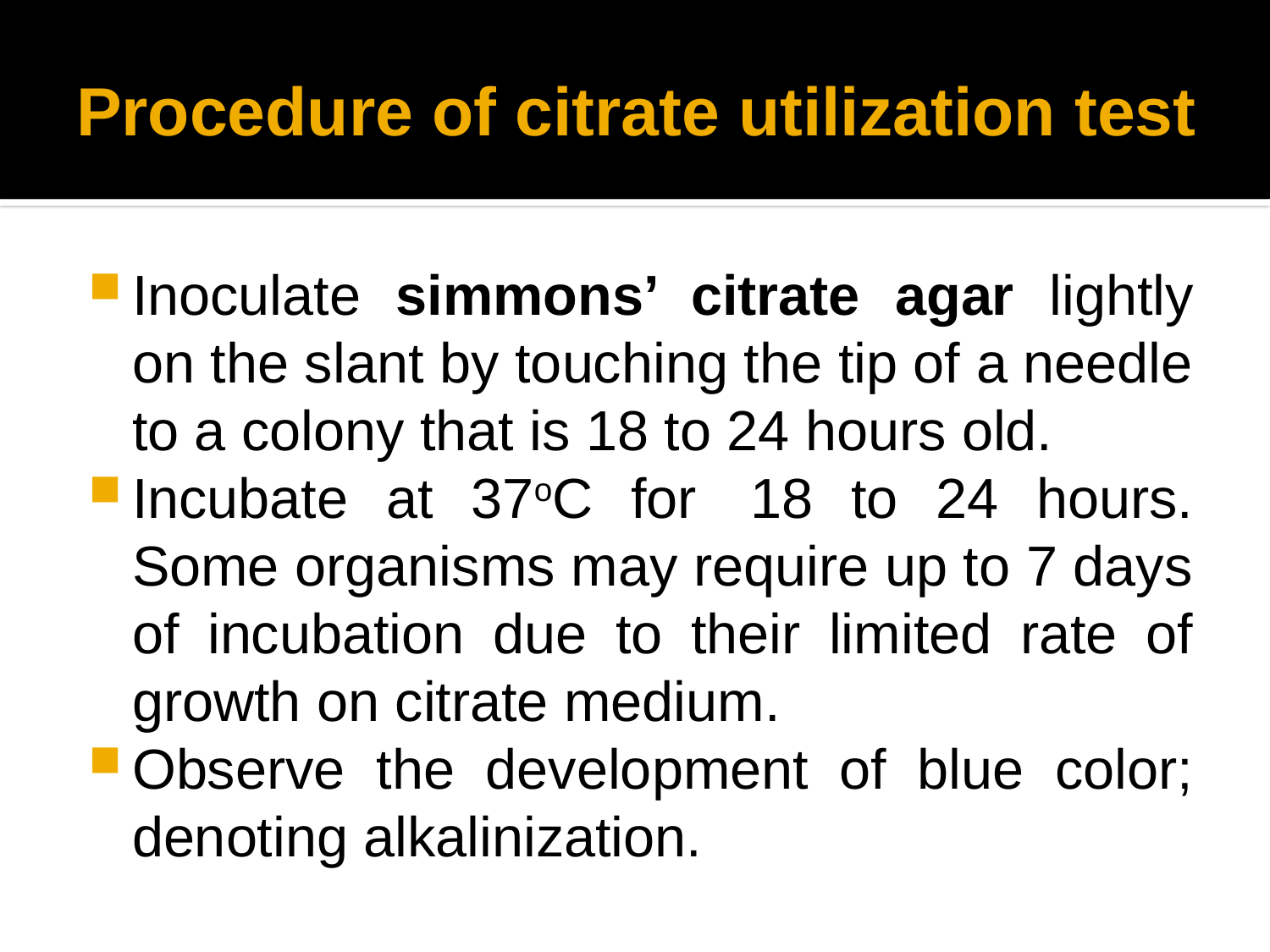

# Procedure of citrate utilization test
Inoculate simmons’ citrate agar lightly on the slant by touching the tip of a needle to a colony that is 18 to 24 hours old.
Incubate at 37oC for  18 to 24 hours. Some organisms may require up to 7 days of incubation due to their limited rate of growth on citrate medium.
Observe the development of blue color; denoting alkalinization.